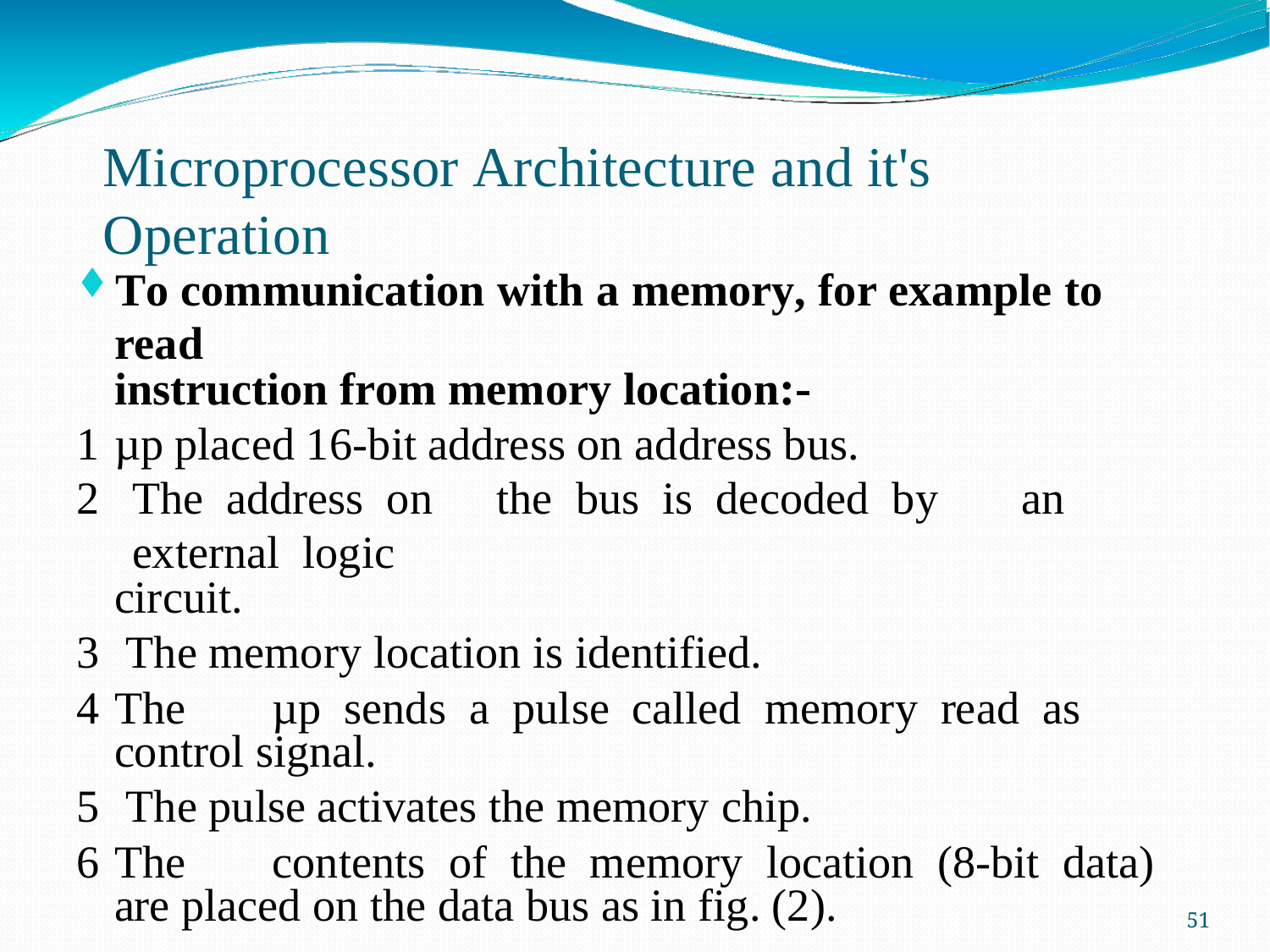

# Microprocessor Architecture and it's Operation
To communication with a memory, for example to read
instruction from memory location:-
µp placed 16-bit address on address bus.
The  address  on	the  bus  is  decoded  by	an  external  logic
circuit.
The memory location is identified.

The	µp	sends	a	pulse	called	memory	read	as	control signal.
The pulse activates the memory chip.

The	contents	of	the	memory	location	(8-bit	data)	are placed on the data bus as in fig. (2).
51